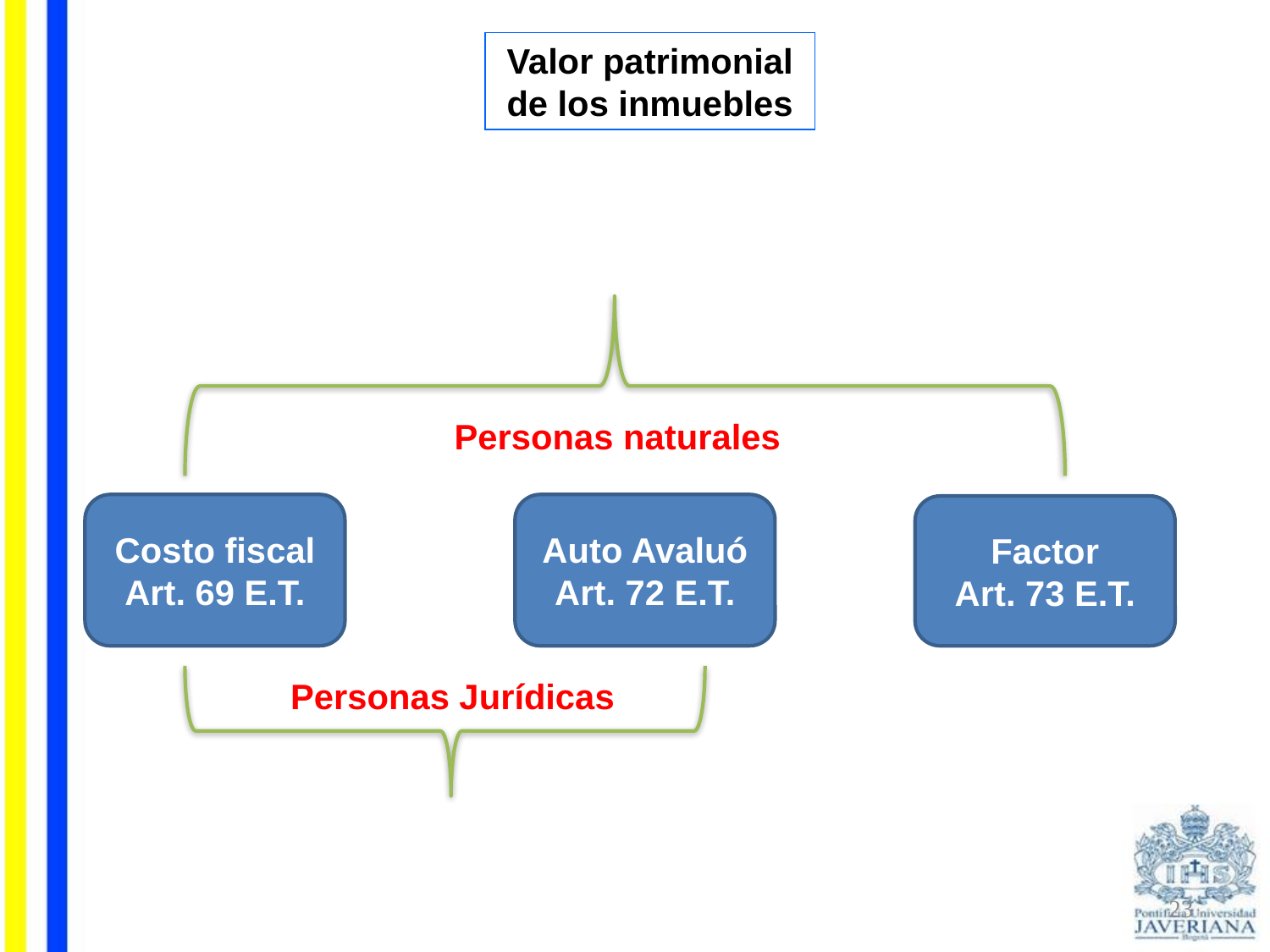

Valor patrimonial de los inmuebles
Personas naturales

Costo fiscal
Art. 69 E.T.
Auto Avaluó
Art. 72 E.T.
Factor
Art. 73 E.T.
Personas Jurídicas
23